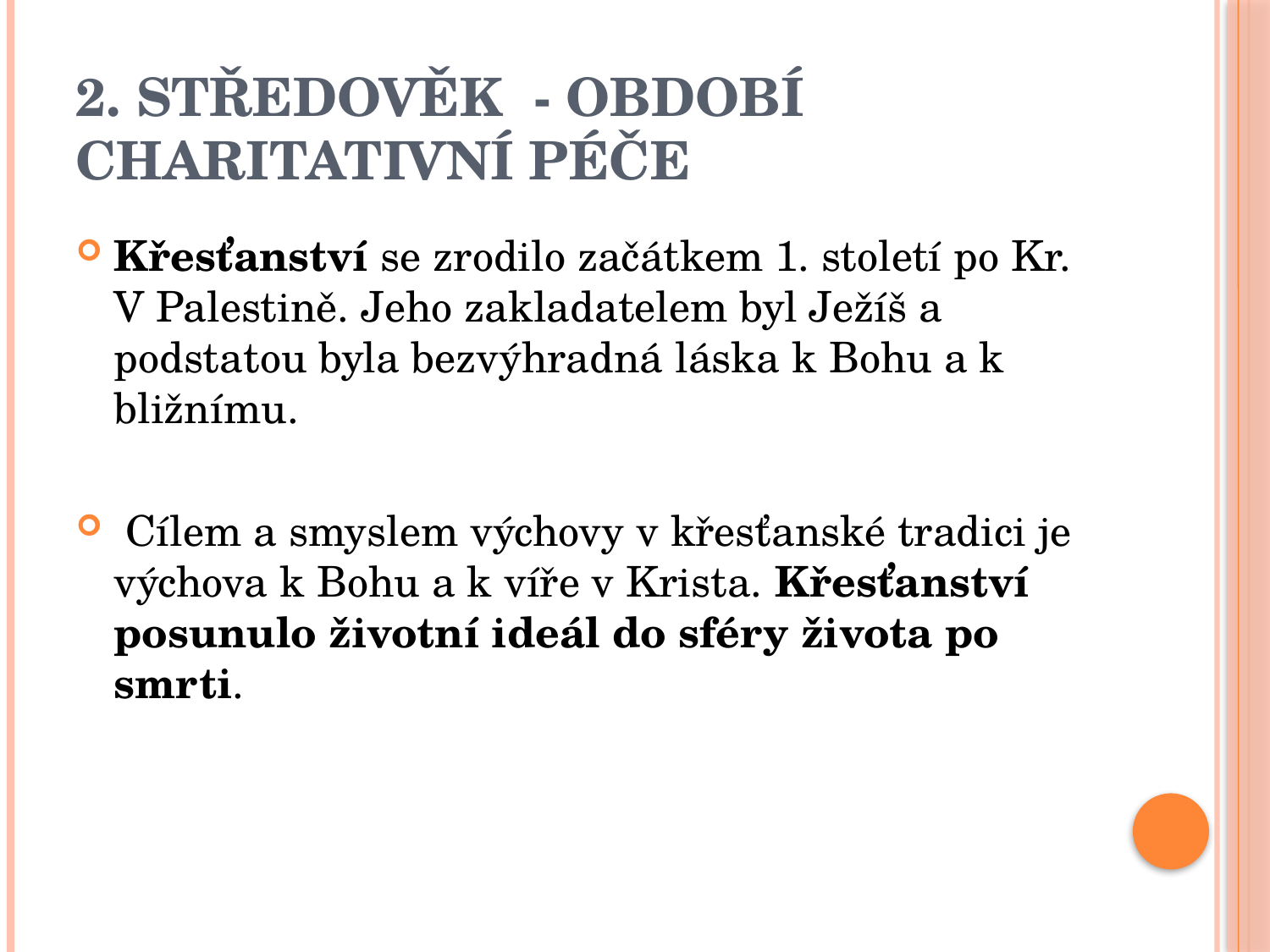

# 2. Středověk  - období charitativní péče
Křesťanství se zrodilo začátkem 1. století po Kr. V Palestině. Jeho zakladatelem byl Ježíš a podstatou byla bezvýhradná láska k Bohu a k bližnímu.

 Cílem a smyslem výchovy v křesťanské tradici je výchova k Bohu a k víře v Krista. Křesťanství posunulo životní ideál do sféry života po smrti.